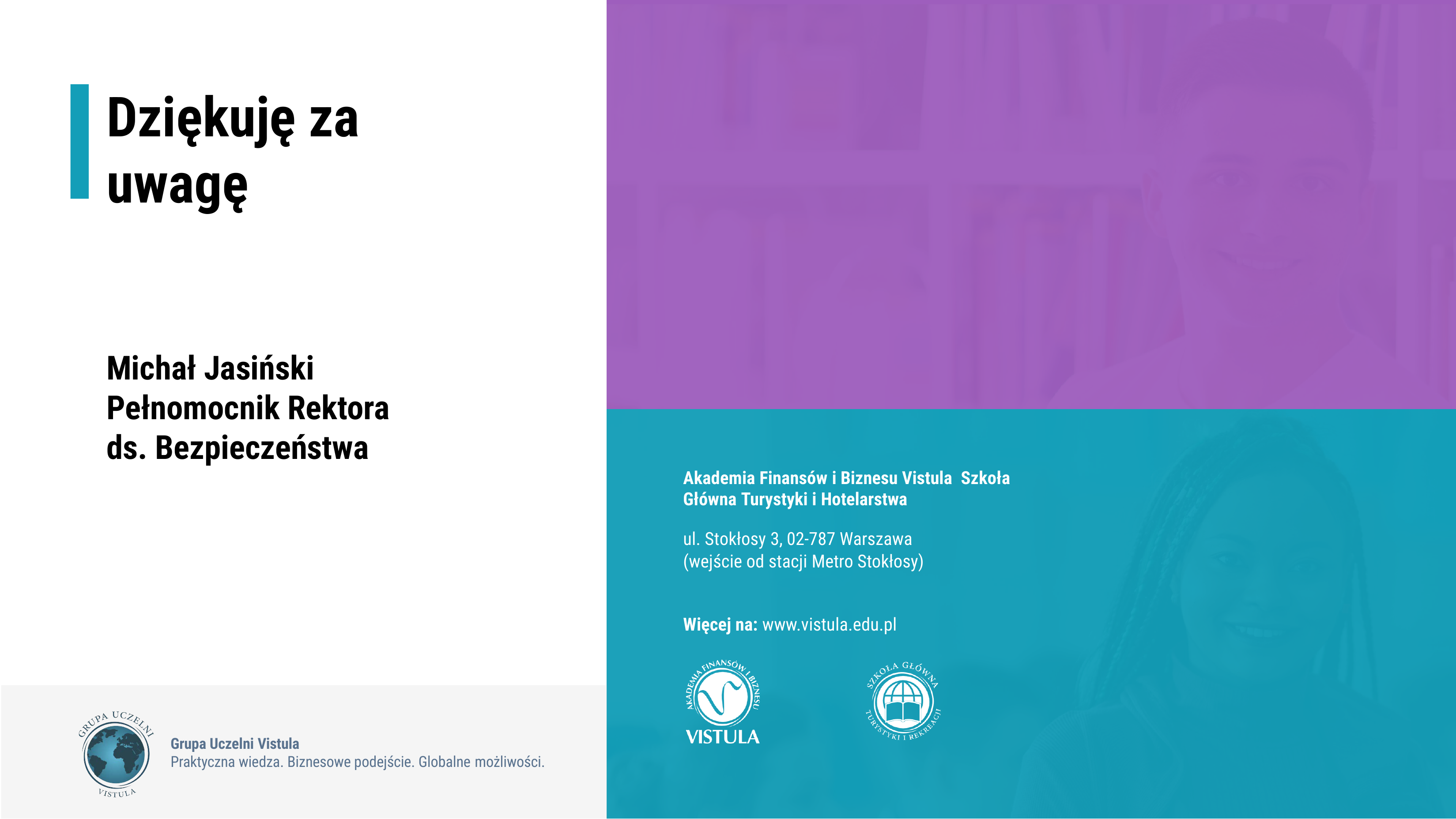

Dziękuję za uwagę

Michał Jasiński
Pełnomocnik Rektora
ds. Bezpieczeństwa

Akademia Finansów i Biznesu Vistula  Szkoła Główna Turystyki i Hotelarstwa
ul. Stokłosy 3, 02-787 Warszawa
(wejście od stacji Metro Stokłosy)

Więcej na: www.vistula.edu.pl

Grupa Uczelni Vistula
Praktyczna wiedza. Biznesowe podejście. Globalne możliwości.